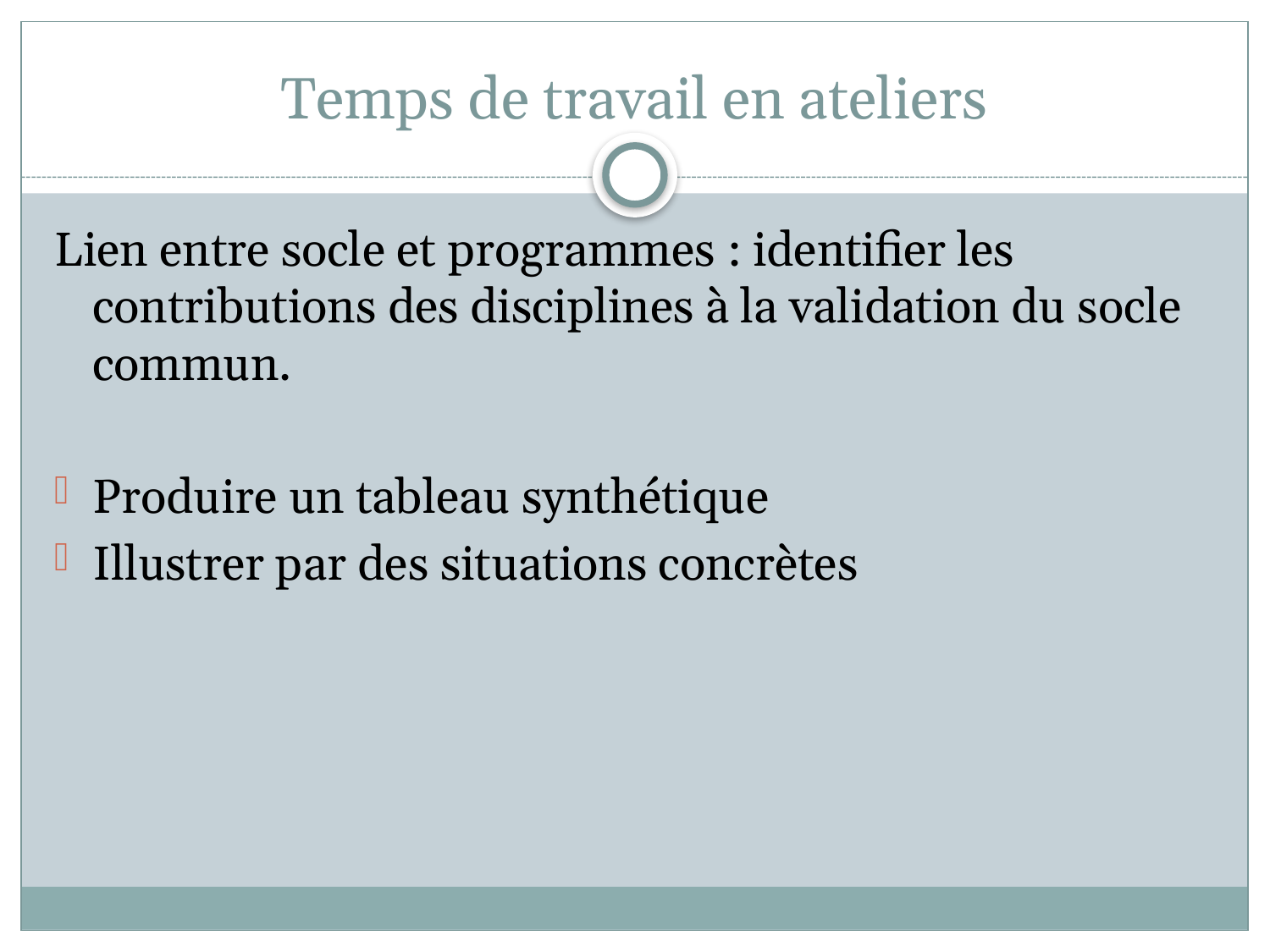

# Temps de travail en ateliers
Lien entre socle et programmes : identifier les contributions des disciplines à la validation du socle commun.

Produire un tableau synthétique
Illustrer par des situations concrètes